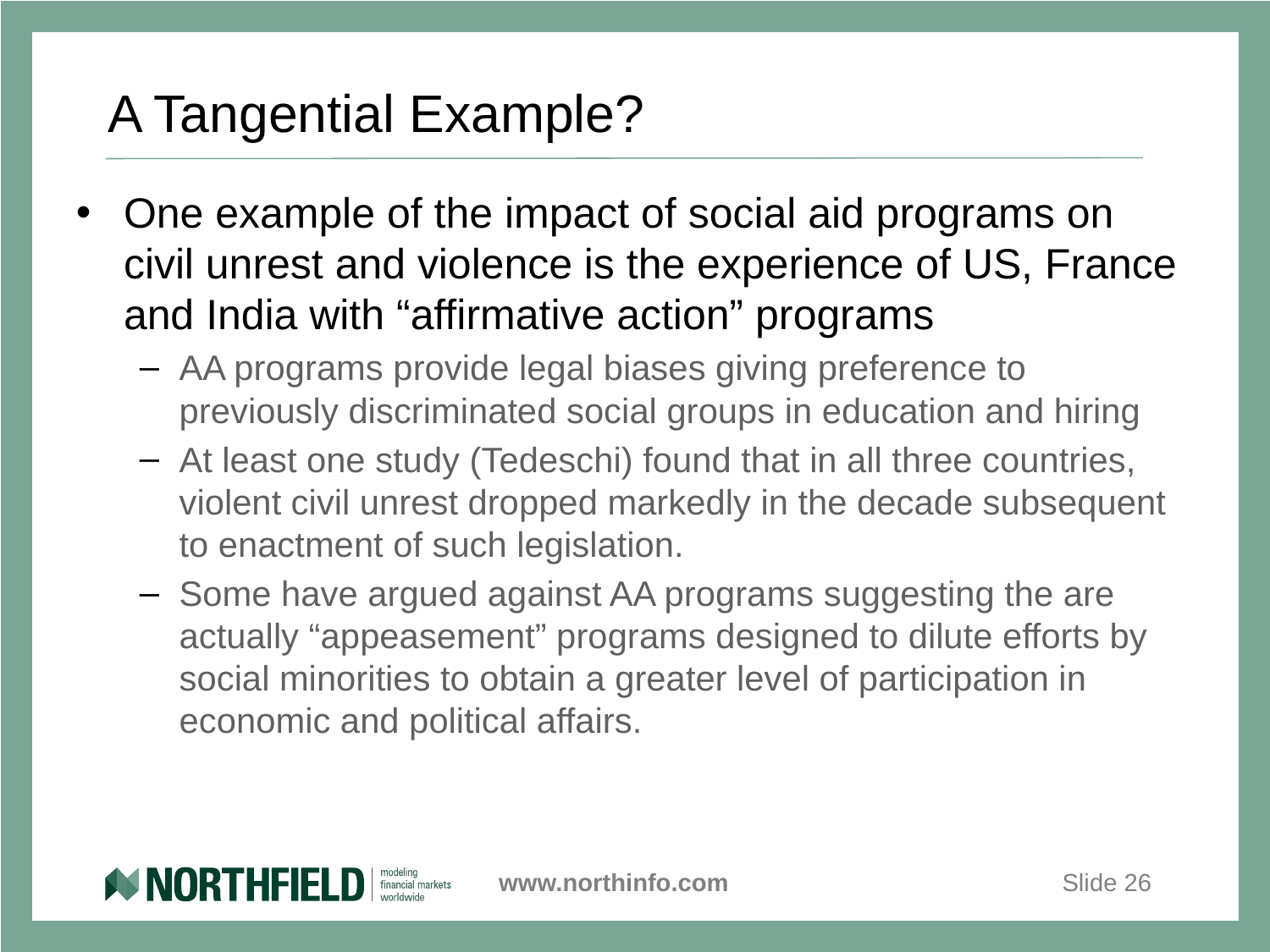

# A Tangential Example?
One example of the impact of social aid programs on civil unrest and violence is the experience of US, France and India with “affirmative action” programs
AA programs provide legal biases giving preference to previously discriminated social groups in education and hiring
At least one study (Tedeschi) found that in all three countries, violent civil unrest dropped markedly in the decade subsequent to enactment of such legislation.
Some have argued against AA programs suggesting the are actually “appeasement” programs designed to dilute efforts by social minorities to obtain a greater level of participation in economic and political affairs.